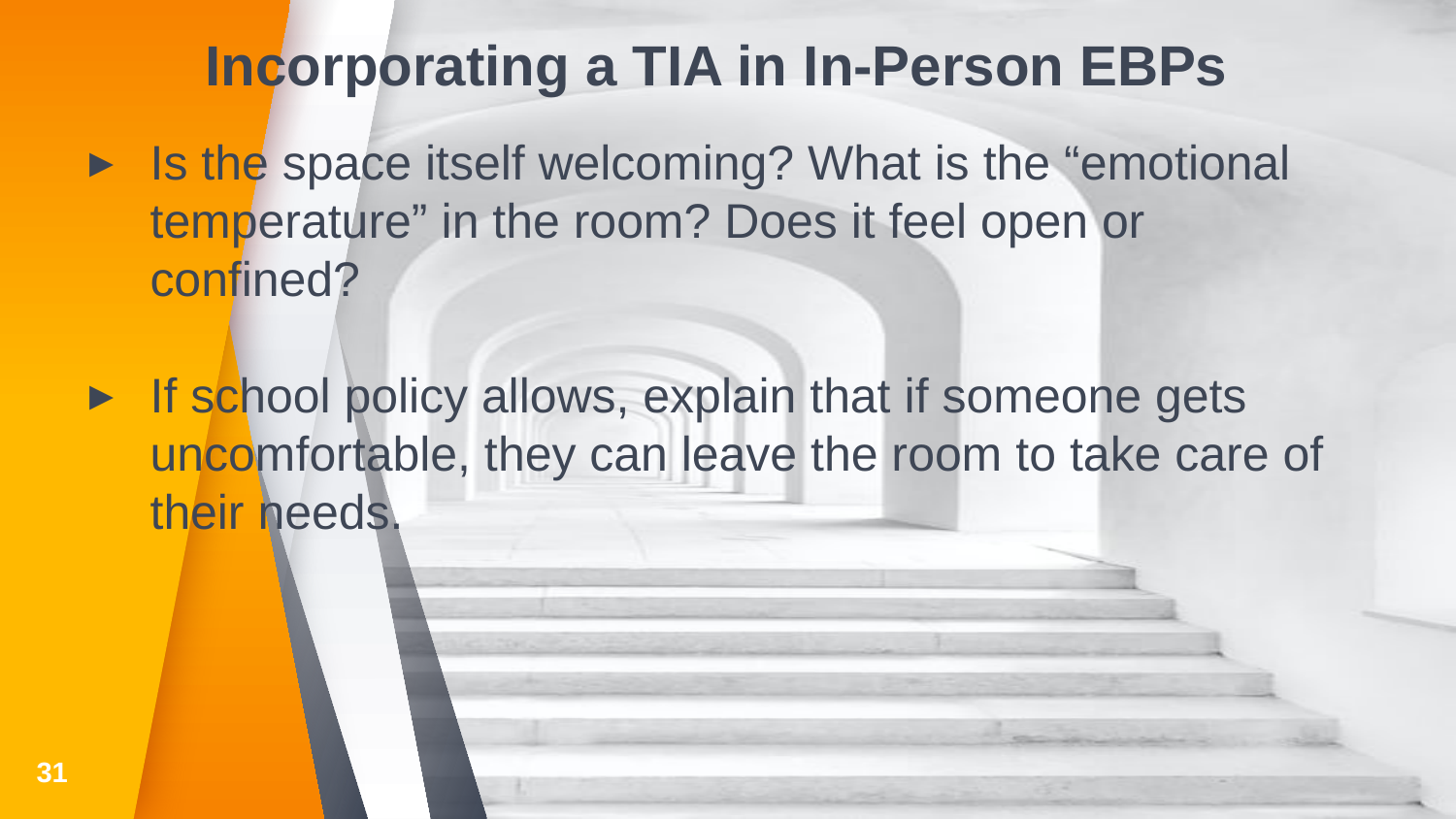

# Incorporating a TIA in In-Person EBPs
Is the space itself welcoming? What is the “emotional temperature” in the room? Does it feel open or confined?

If school policy allows, explain that if someone gets uncomfortable, they can leave the room to take care of their needs.

31